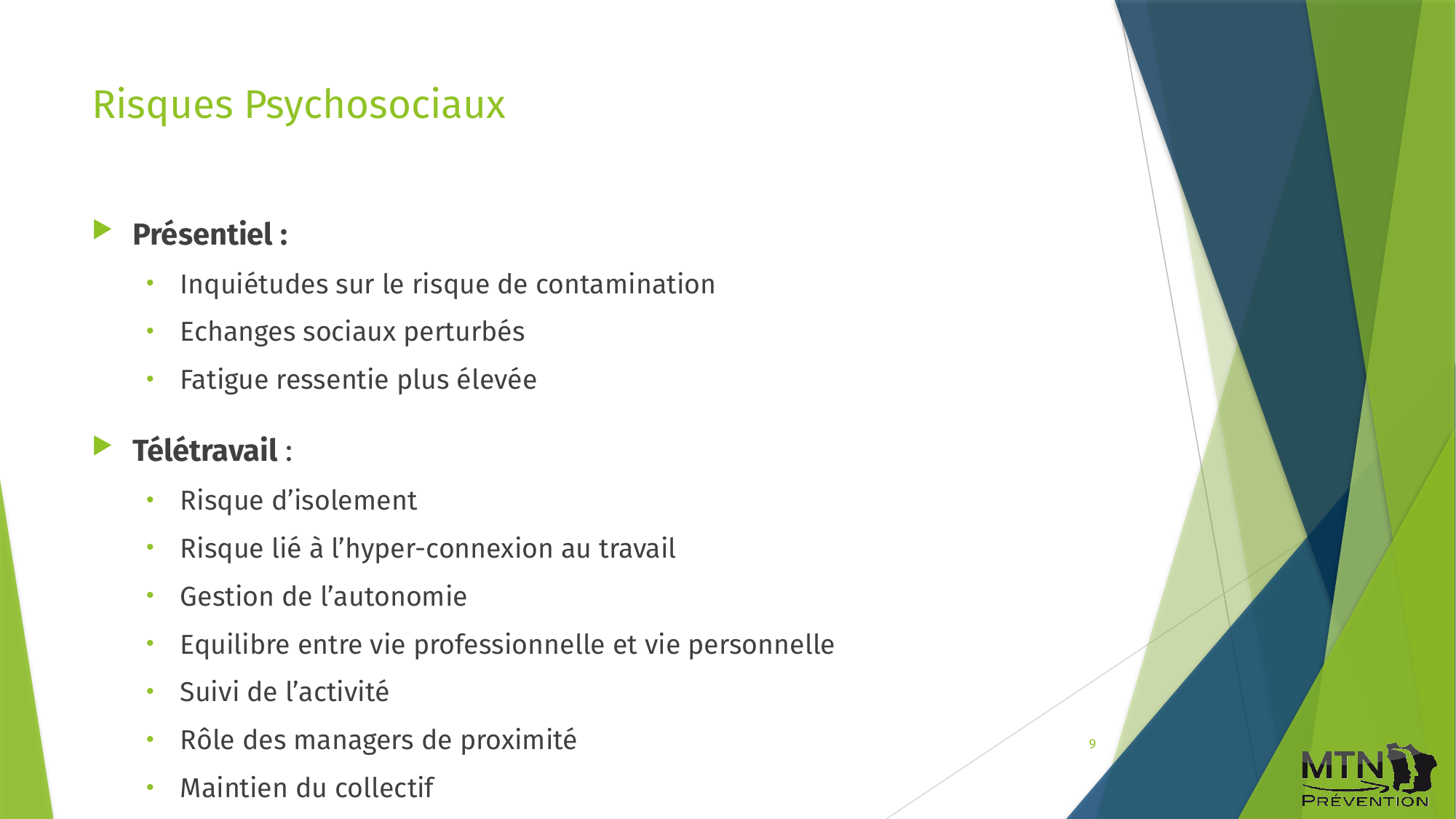

# Risques Psychosociaux
Présentiel :
Inquiétudes sur le risque de contamination
Echanges sociaux perturbés
Fatigue ressentie plus élevée
Télétravail :
Risque d’isolement
Risque lié à l’hyper-connexion au travail
Gestion de l’autonomie
Equilibre entre vie professionnelle et vie personnelle
Suivi de l’activité
Rôle des managers de proximité
Maintien du collectif
9